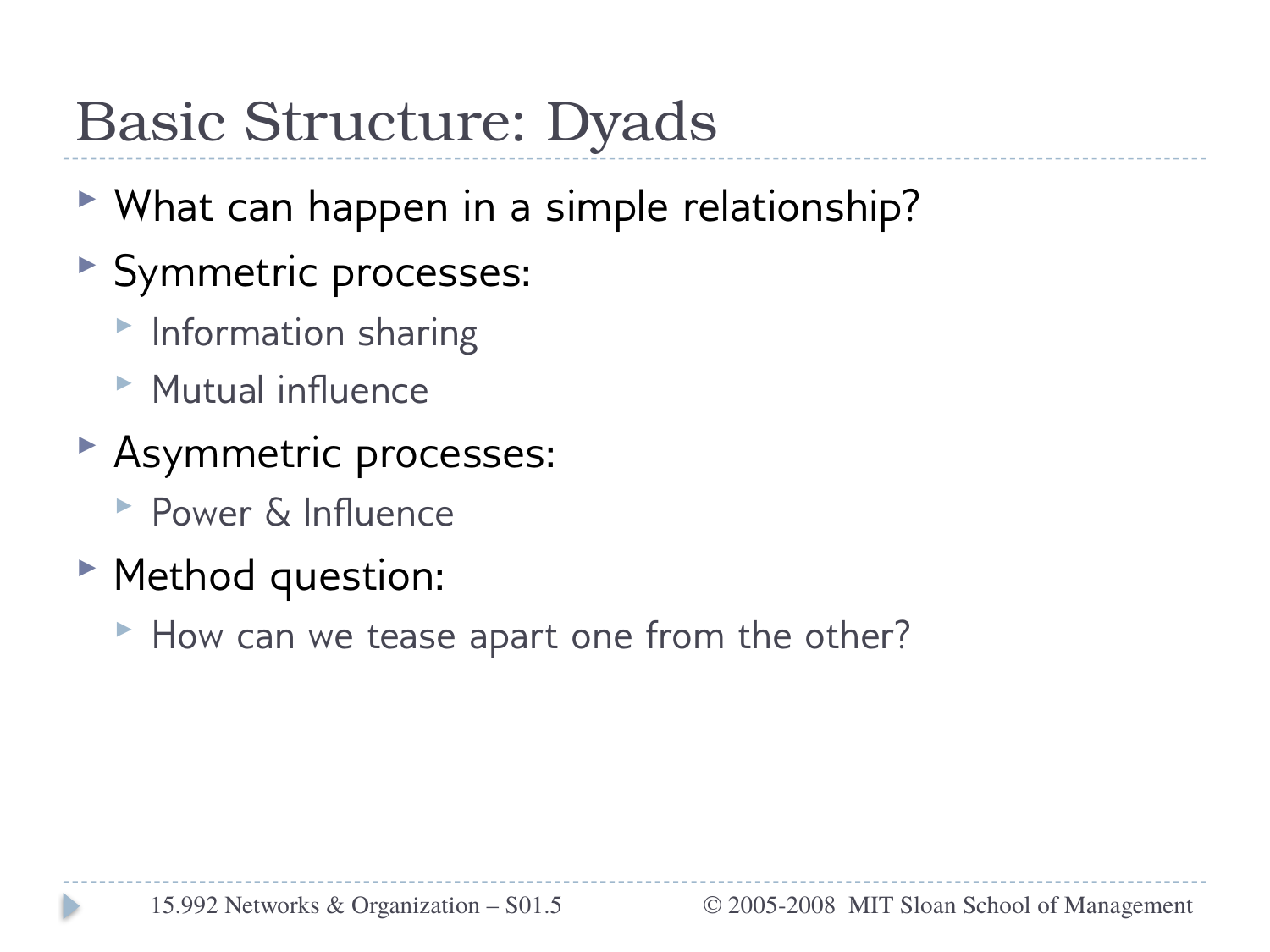

# Basic Structure: Dyads
What can happen in a simple relationship?
Symmetric processes:
Information sharing
Mutual influence
Asymmetric processes:
Power & Influence
Method question:
How can we tease apart one from the other?
15.992 Networks & Organization – S01.5
© 2005-2008  MIT Sloan School of Management